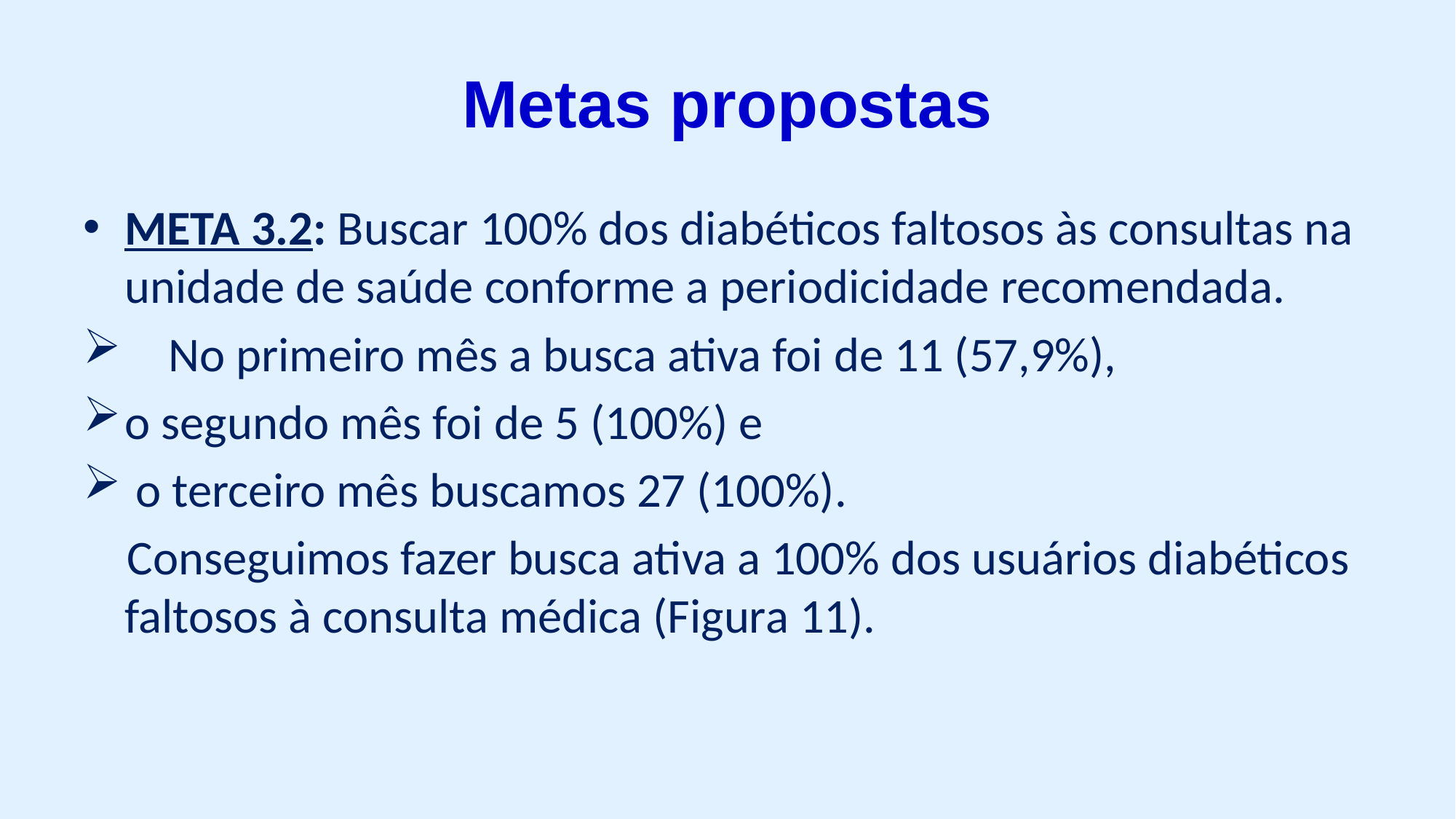

# Metas propostas
META 3.2: Buscar 100% dos diabéticos faltosos às consultas na unidade de saúde conforme a periodicidade recomendada.
    No primeiro mês a busca ativa foi de 11 (57,9%),
o segundo mês foi de 5 (100%) e
 o terceiro mês buscamos 27 (100%).
    Conseguimos fazer busca ativa a 100% dos usuários diabéticos faltosos à consulta médica (Figura 11).